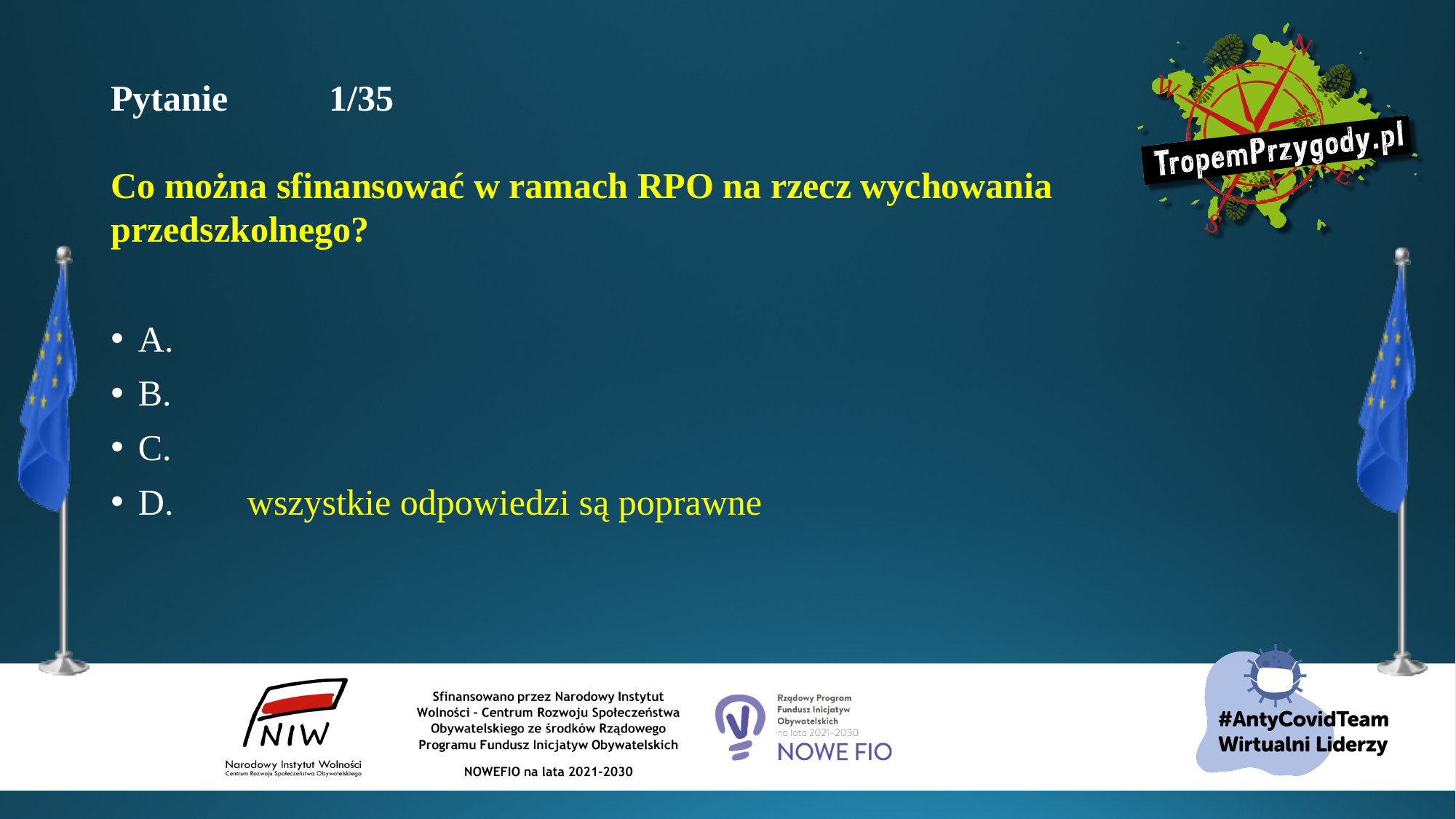

# Pytanie 	1/35 Co można sfinansować w ramach RPO na rzecz wychowania przedszkolnego?
A.
B.
C.
D.	wszystkie odpowiedzi są poprawne